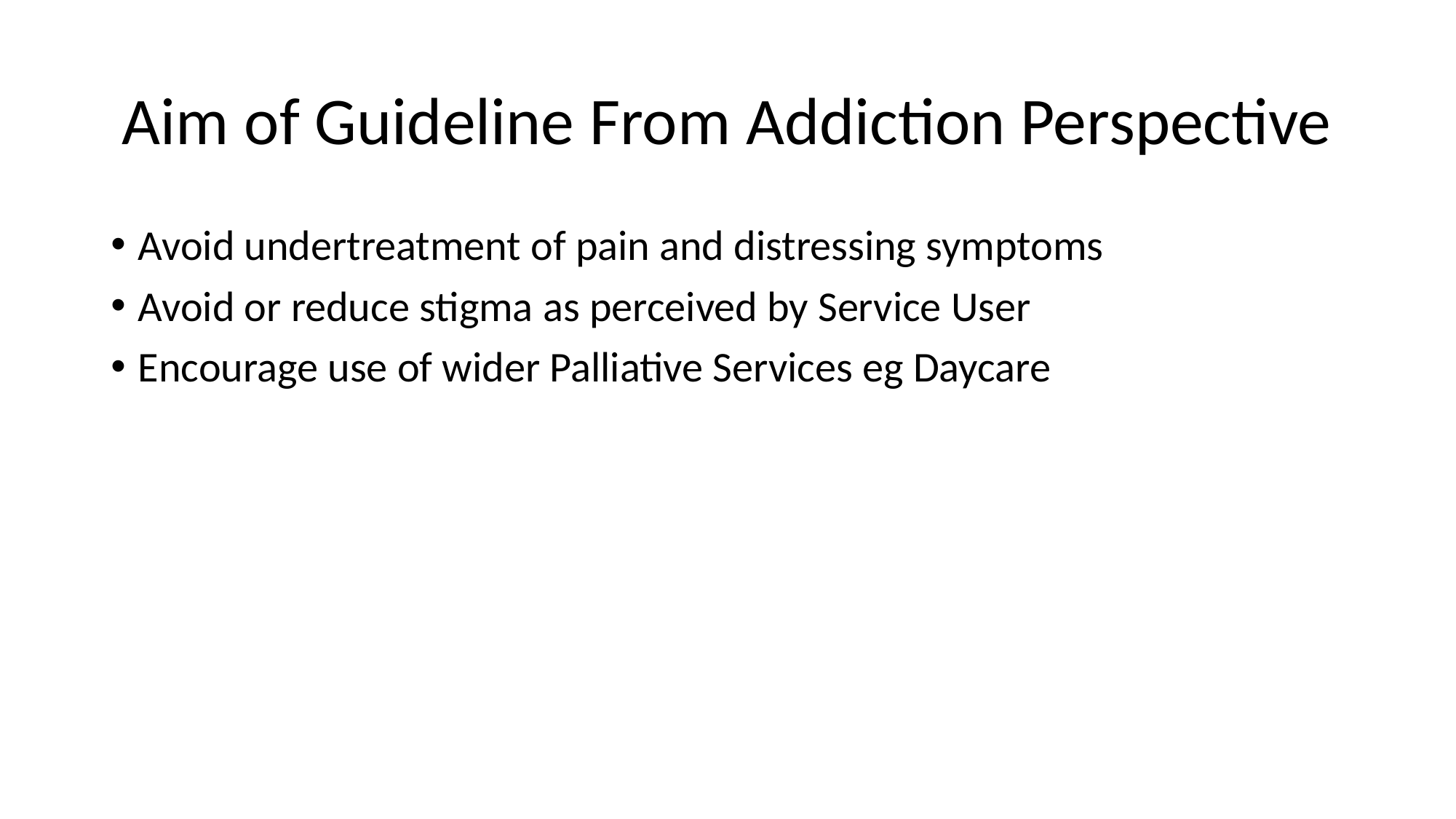

# Aim of Guideline From Addiction Perspective
Avoid undertreatment of pain and distressing symptoms
Avoid or reduce stigma as perceived by Service User
Encourage use of wider Palliative Services eg Daycare